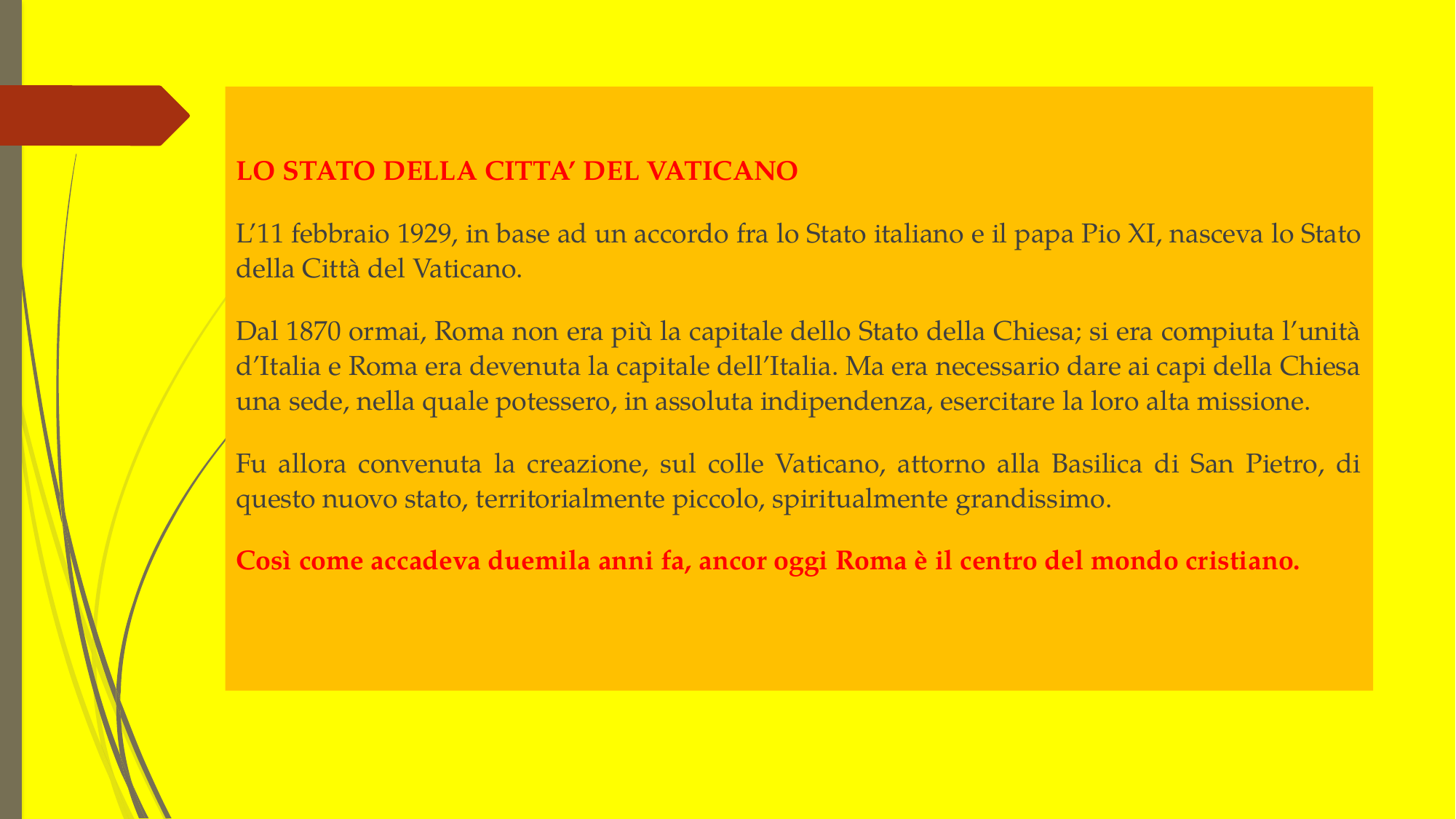

LO STATO DELLA CITTA’ DEL VATICANO
L’11 febbraio 1929, in base ad un accordo fra lo Stato italiano e il papa Pio XI, nasceva lo Stato della Città del Vaticano.
Dal 1870 ormai, Roma non era più la capitale dello Stato della Chiesa; si era compiuta l’unità d’Italia e Roma era devenuta la capitale dell’Italia. Ma era necessario dare ai capi della Chiesa una sede, nella quale potessero, in assoluta indipendenza, esercitare la loro alta missione.
Fu allora convenuta la creazione, sul colle Vaticano, attorno alla Basilica di San Pietro, di questo nuovo stato, territorialmente piccolo, spiritualmente grandissimo.
Così come accadeva duemila anni fa, ancor oggi Roma è il centro del mondo cristiano.